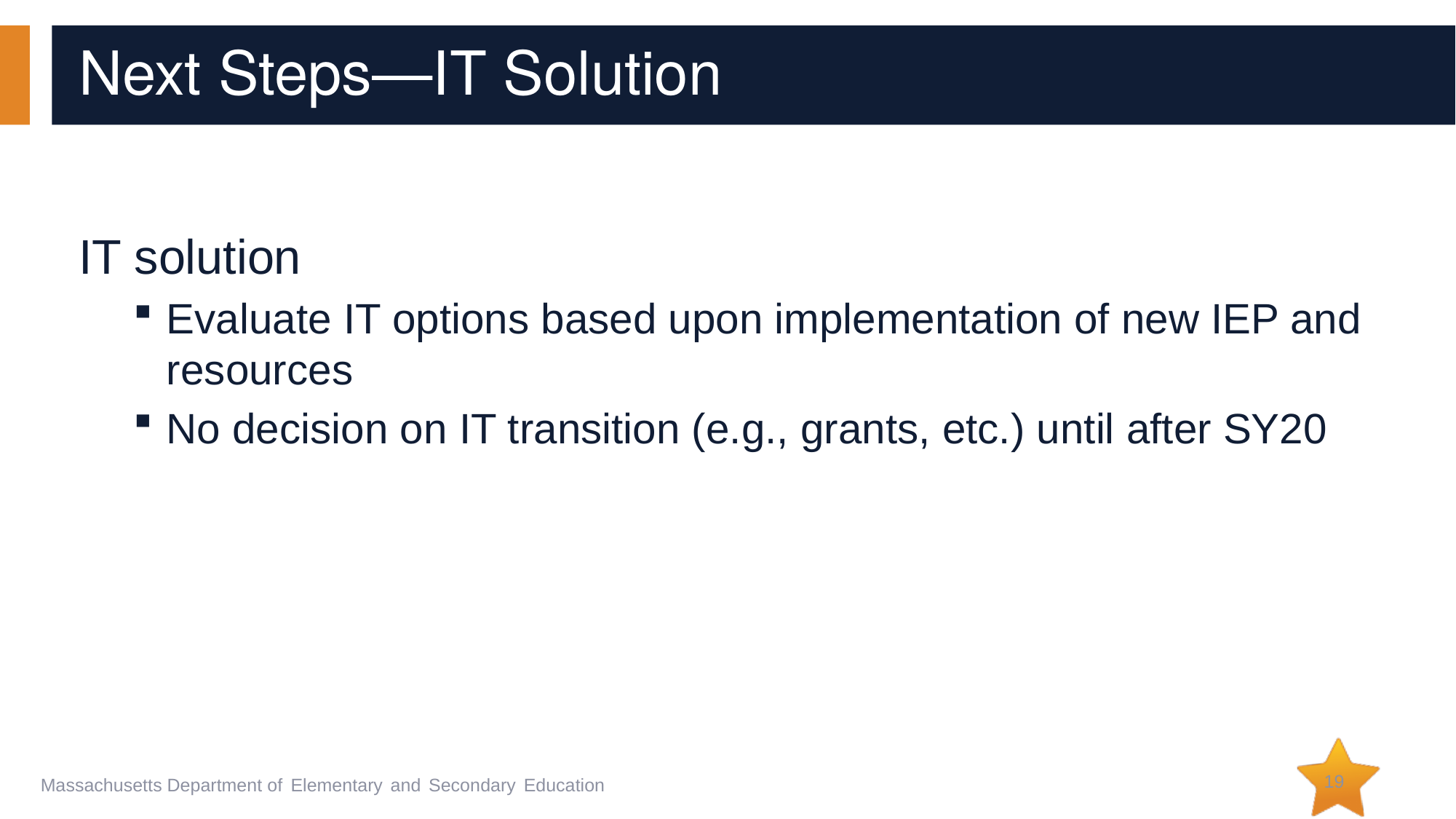

# Next Steps—IT Solution

IT solution
Evaluate IT options based upon implementation of new IEP and resources
No decision on IT transition (e.g., grants, etc.) until after SY20

19